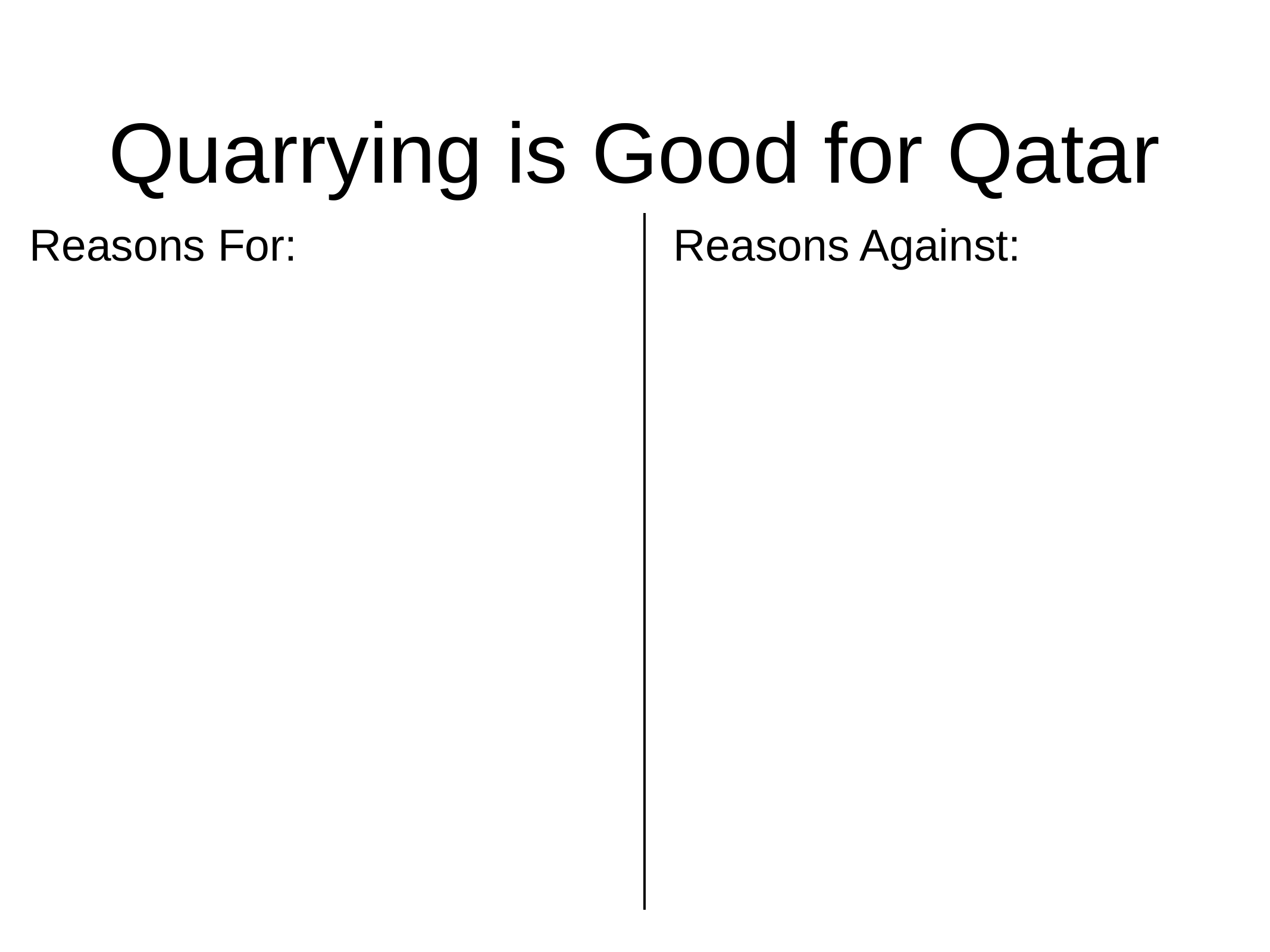

# Quarrying is Good for Qatar
Reasons For:
Reasons Against: